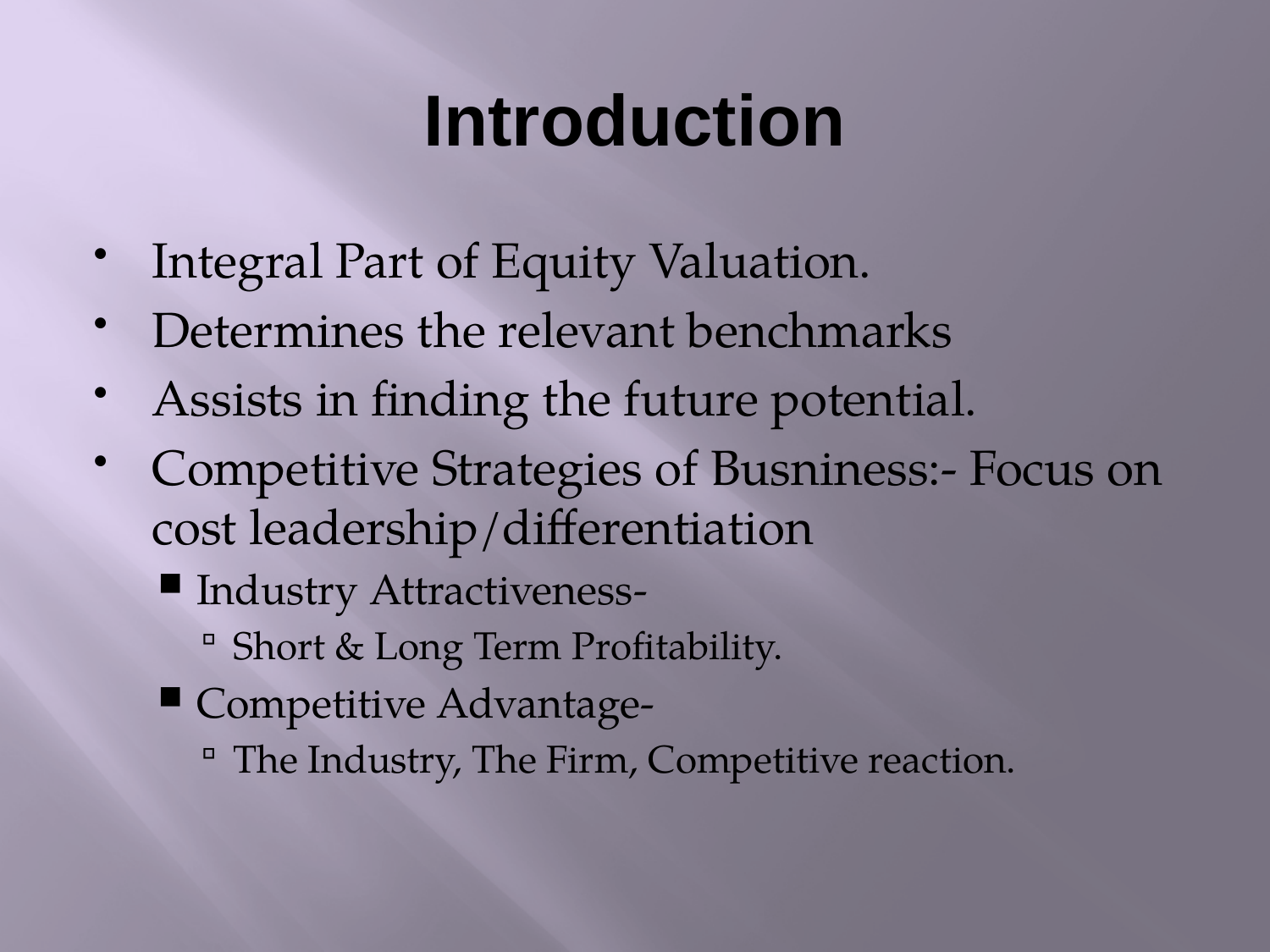

# Introduction
Integral Part of Equity Valuation.
Determines the relevant benchmarks
Assists in finding the future potential.
Competitive Strategies of Busniness:- Focus on cost leadership/differentiation
Industry Attractiveness-
Short & Long Term Profitability.
Competitive Advantage-
The Industry, The Firm, Competitive reaction.